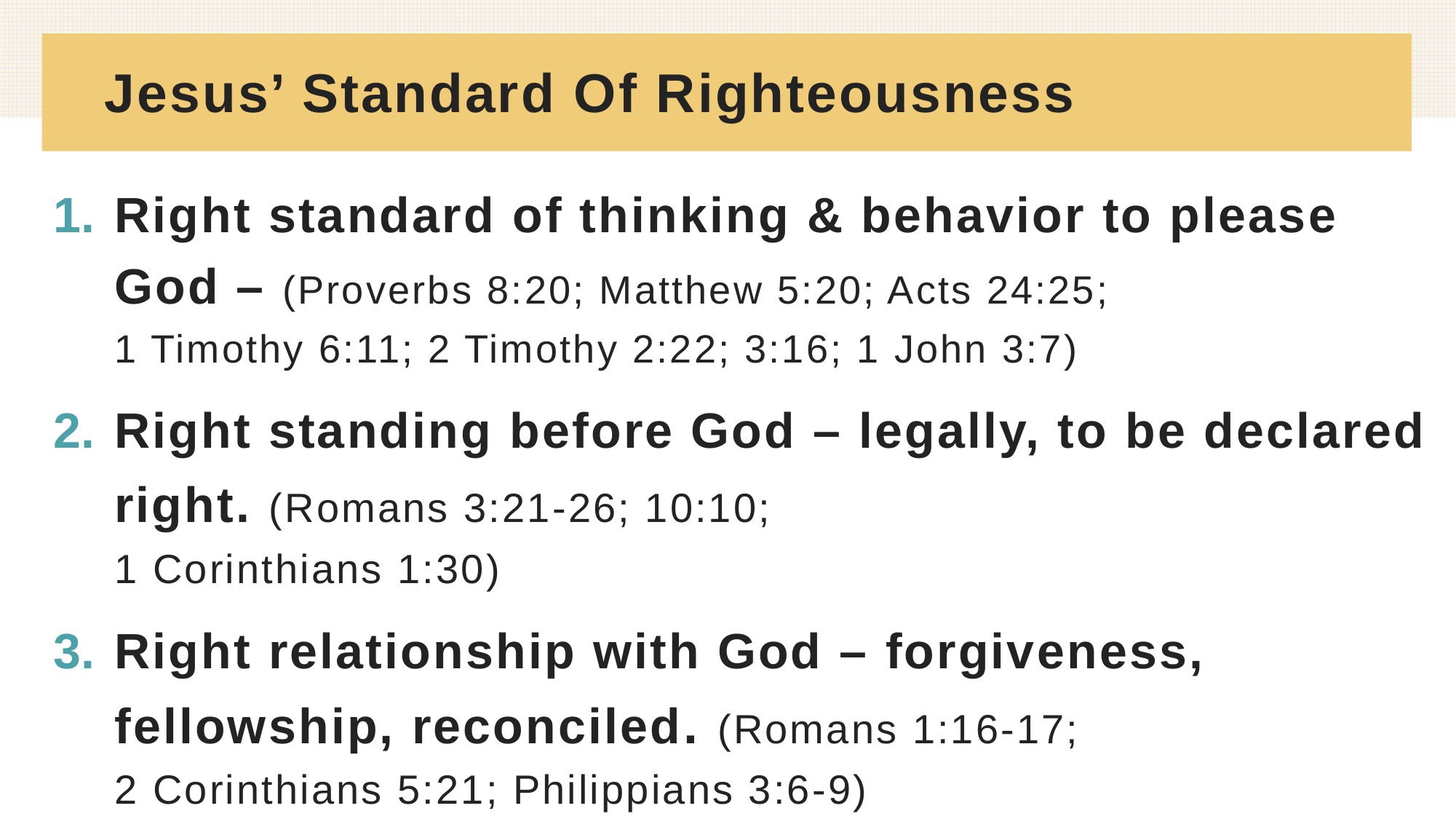

Jesus’ Standard Of Righteousness
Right standard of thinking & behavior to please God – (Proverbs 8:20; Matthew 5:20; Acts 24:25;
1 Timothy 6:11; 2 Timothy 2:22; 3:16; 1 John 3:7)
Right standing before God – legally, to be declared right. (Romans 3:21-26; 10:10;
1 Corinthians 1:30)
Right relationship with God – forgiveness, fellowship, reconciled. (Romans 1:16-17;
2 Corinthians 5:21; Philippians 3:6-9)